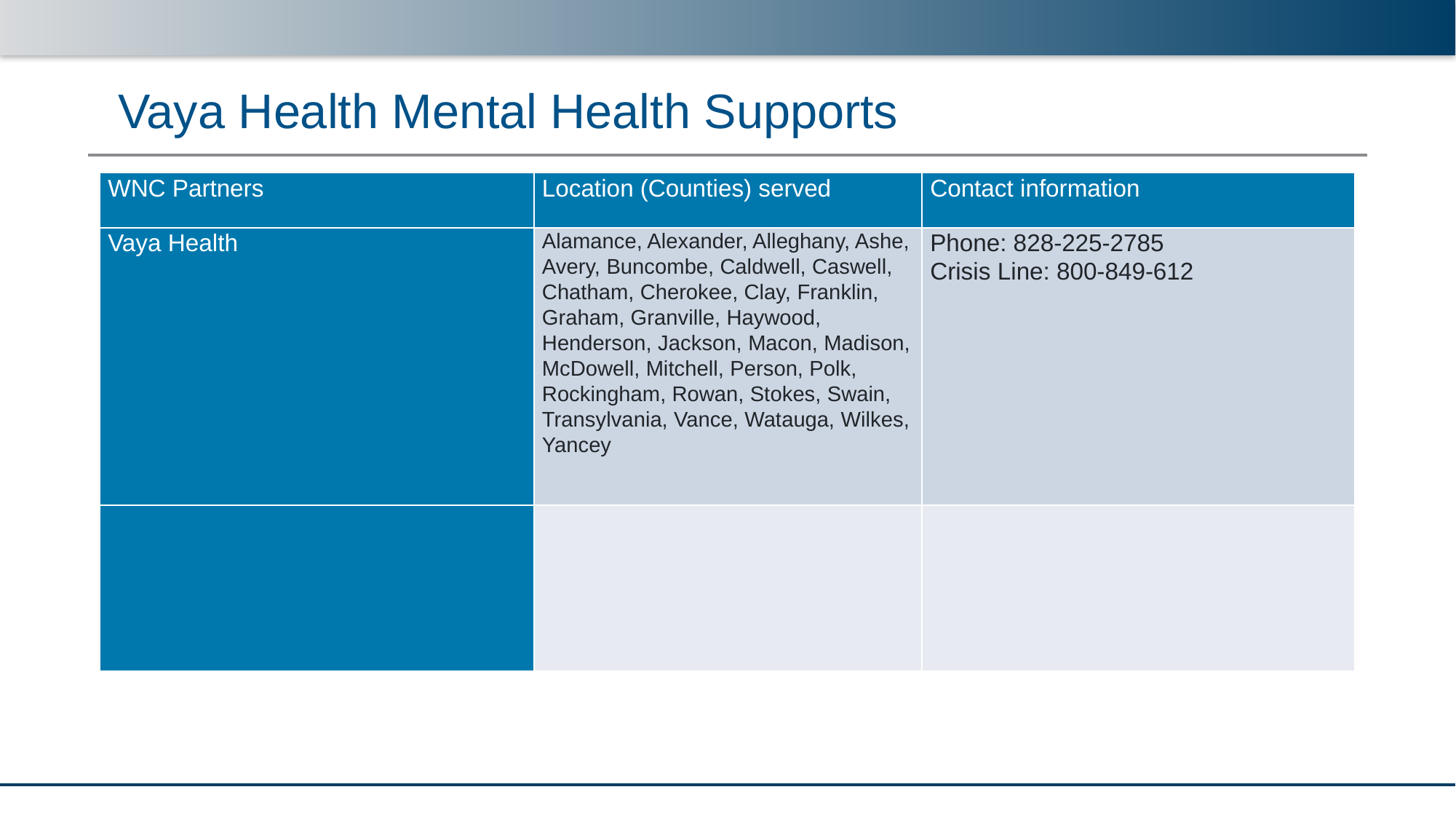

# Vaya Health Mental Health Supports
| WNC Partners | Location (Counties) served | Contact information |
| --- | --- | --- |
| Vaya Health | Alamance, Alexander, Alleghany, Ashe, Avery, Buncombe, Caldwell, Caswell, Chatham, Cherokee, Clay, Franklin, Graham, Granville, Haywood, Henderson, Jackson, Macon, Madison, McDowell, Mitchell, Person, Polk, Rockingham, Rowan, Stokes, Swain, Transylvania, Vance, Watauga, Wilkes, Yancey | Phone: 828-225-2785 Crisis Line: 800-849-612 |
|  |  |  |